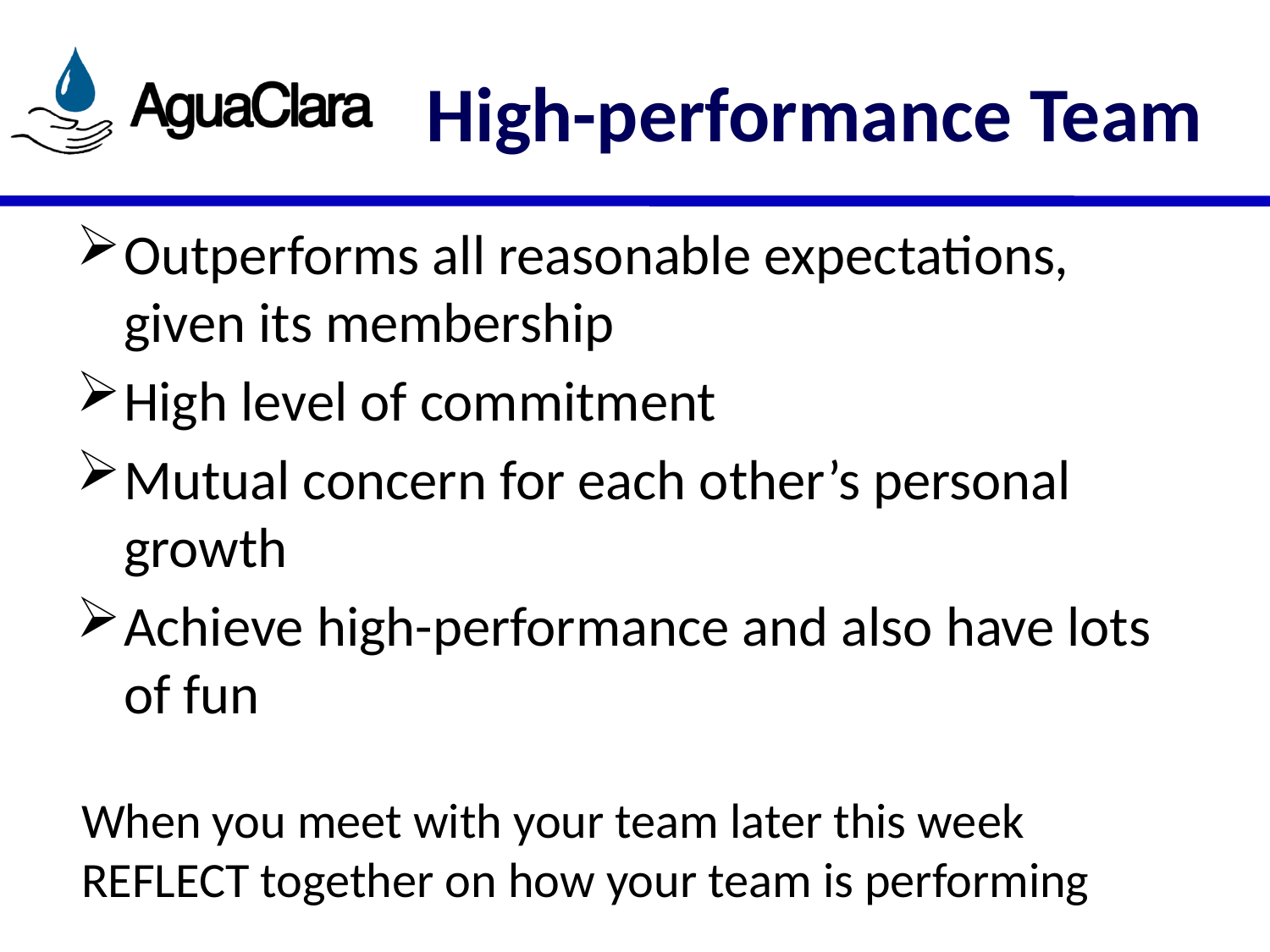

# High-performance Team
Outperforms all reasonable expectations, given its membership
High level of commitment
Mutual concern for each other’s personal growth
Achieve high-performance and also have lots of fun
When you meet with your team later this week REFLECT together on how your team is performing